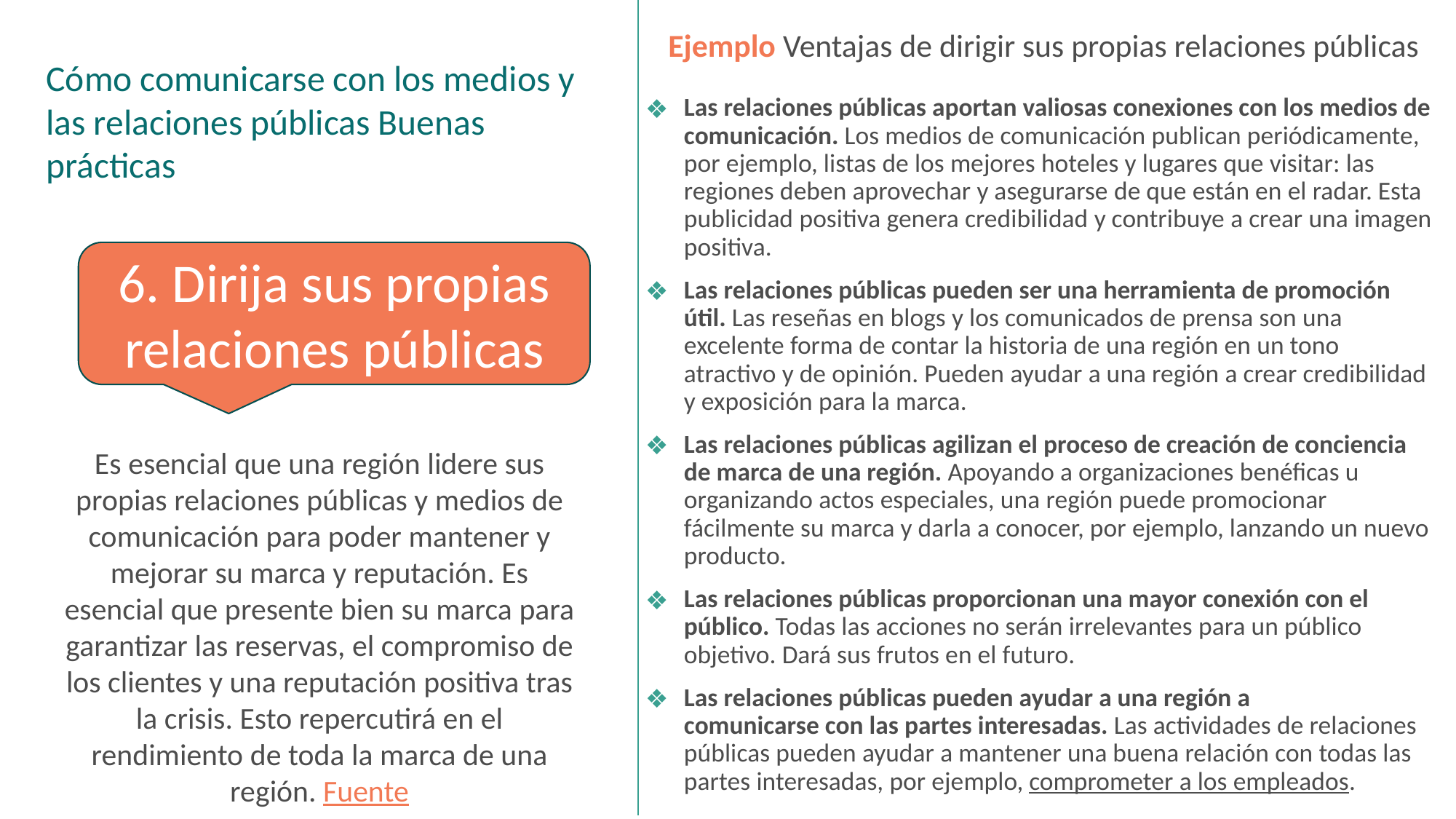

Ejemplo Ventajas de dirigir sus propias relaciones públicas
Cómo comunicarse con los medios y las relaciones públicas Buenas prácticas

Las relaciones públicas aportan valiosas conexiones con los medios de comunicación. Los medios de comunicación publican periódicamente, por ejemplo, listas de los mejores hoteles y lugares que visitar: las regiones deben aprovechar y asegurarse de que están en el radar. Esta publicidad positiva genera credibilidad y contribuye a crear una imagen positiva.
Las relaciones públicas pueden ser una herramienta de promoción útil. Las reseñas en blogs y los comunicados de prensa son una excelente forma de contar la historia de una región en un tono atractivo y de opinión. Pueden ayudar a una región a crear credibilidad y exposición para la marca.
Las relaciones públicas agilizan el proceso de creación de conciencia de marca de una región. Apoyando a organizaciones benéficas u organizando actos especiales, una región puede promocionar fácilmente su marca y darla a conocer, por ejemplo, lanzando un nuevo producto.
Las relaciones públicas proporcionan una mayor conexión con el público. Todas las acciones no serán irrelevantes para un público objetivo. Dará sus frutos en el futuro.
Las relaciones públicas pueden ayudar a una región a comunicarse con las partes interesadas. Las actividades de relaciones públicas pueden ayudar a mantener una buena relación con todas las partes interesadas, por ejemplo, comprometer a los empleados.

6. Dirija sus propias relaciones públicas
Es esencial que una región lidere sus propias relaciones públicas y medios de comunicación para poder mantener y mejorar su marca y reputación. Es esencial que presente bien su marca para garantizar las reservas, el compromiso de los clientes y una reputación positiva tras la crisis. Esto repercutirá en el rendimiento de toda la marca de una región. Fuente